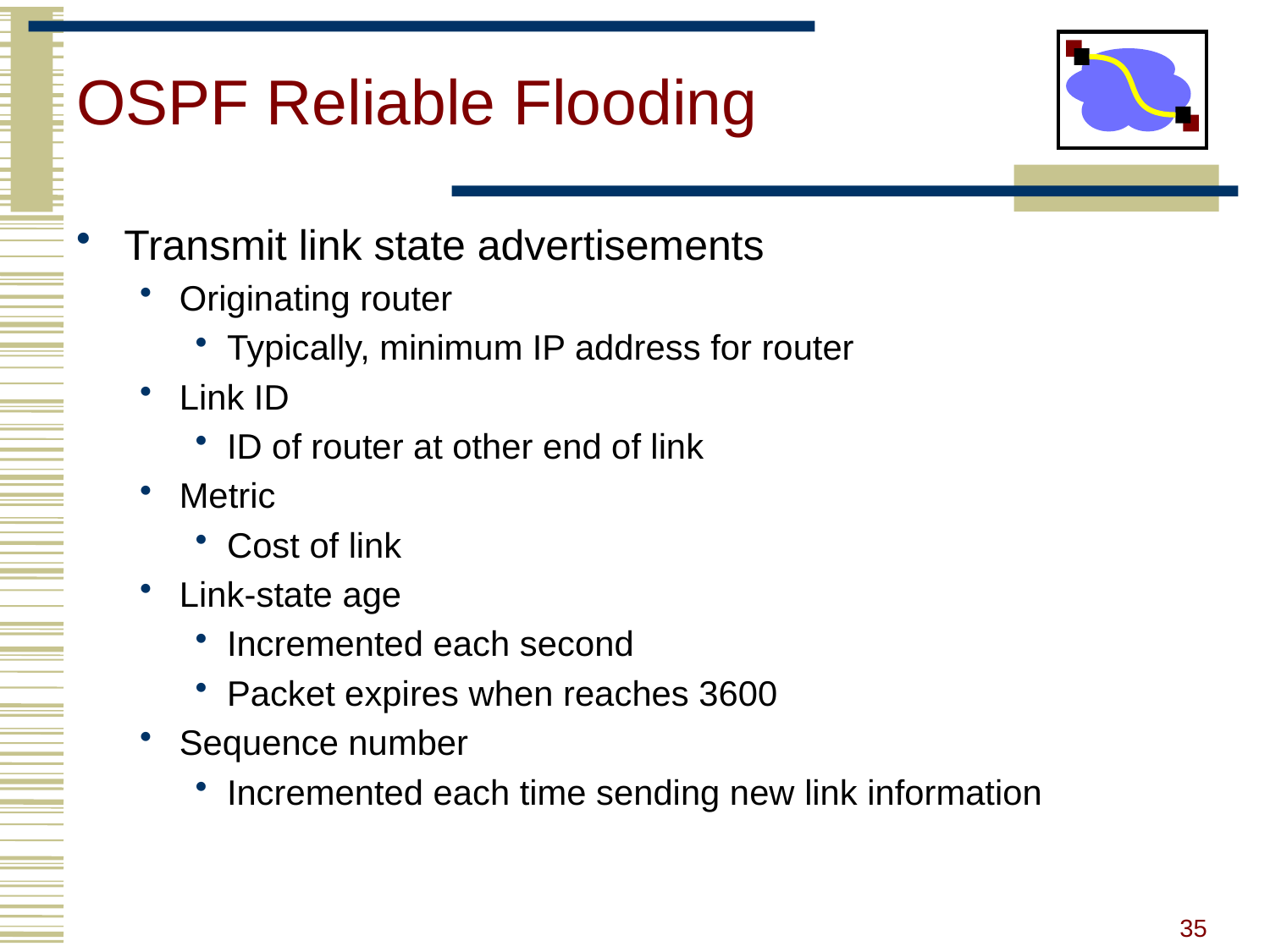

# OSPF Reliable Flooding
Transmit link state advertisements
Originating router
Typically, minimum IP address for router
Link ID
ID of router at other end of link
Metric
Cost of link
Link-state age
Incremented each second
Packet expires when reaches 3600
Sequence number
Incremented each time sending new link information

35